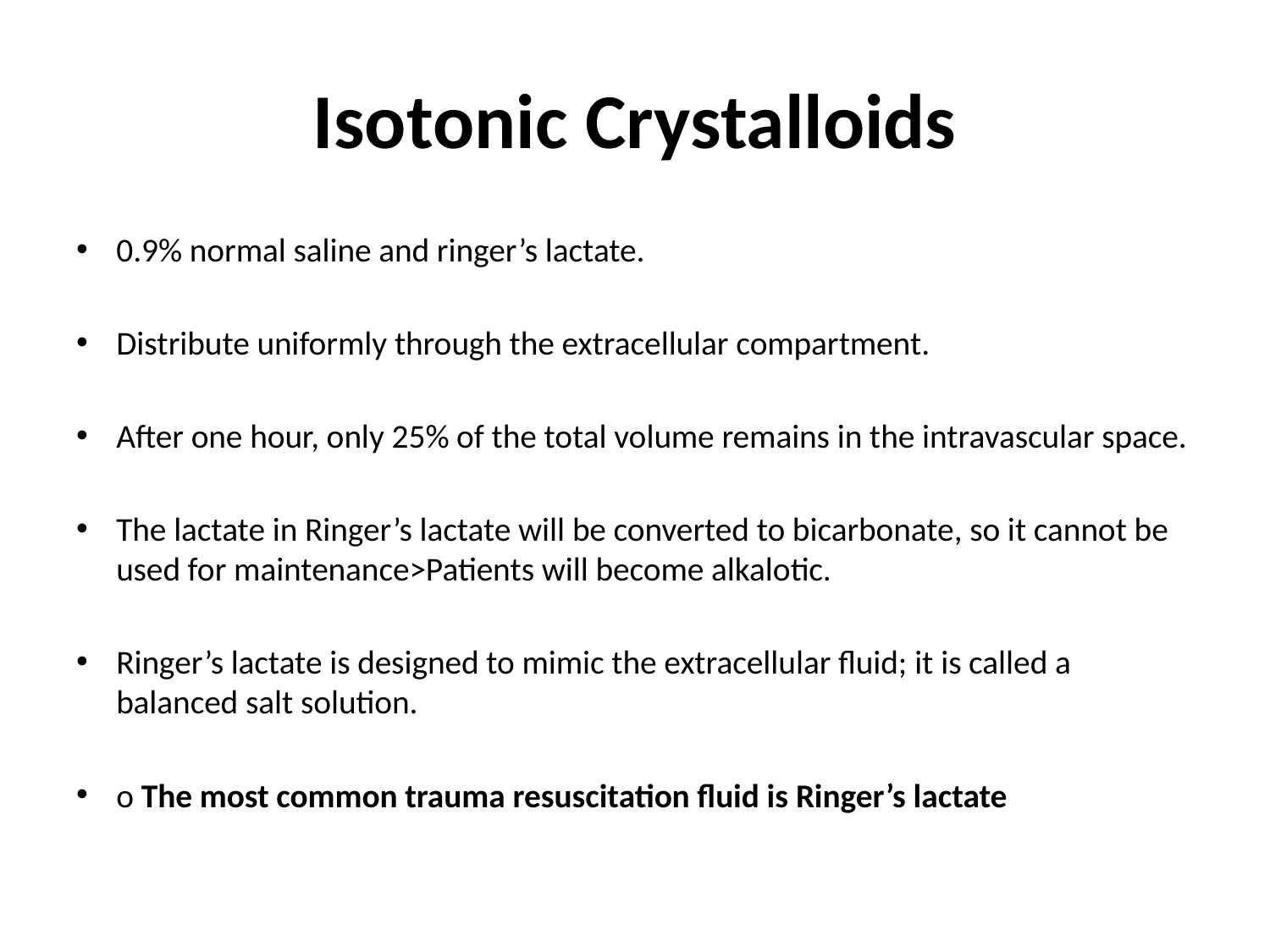

# Isotonic Crystalloids
0.9% normal saline and ringer’s lactate.

Distribute uniformly through the extracellular compartment.

After one hour, only 25% of the total volume remains in the intravascular space.

The lactate in Ringer’s lactate will be converted to bicarbonate, so it cannot be used for maintenance>Patients will become alkalotic.

Ringer’s lactate is designed to mimic the extracellular fluid; it is called a balanced salt solution.

o The most common trauma resuscitation fluid is Ringer’s lactate